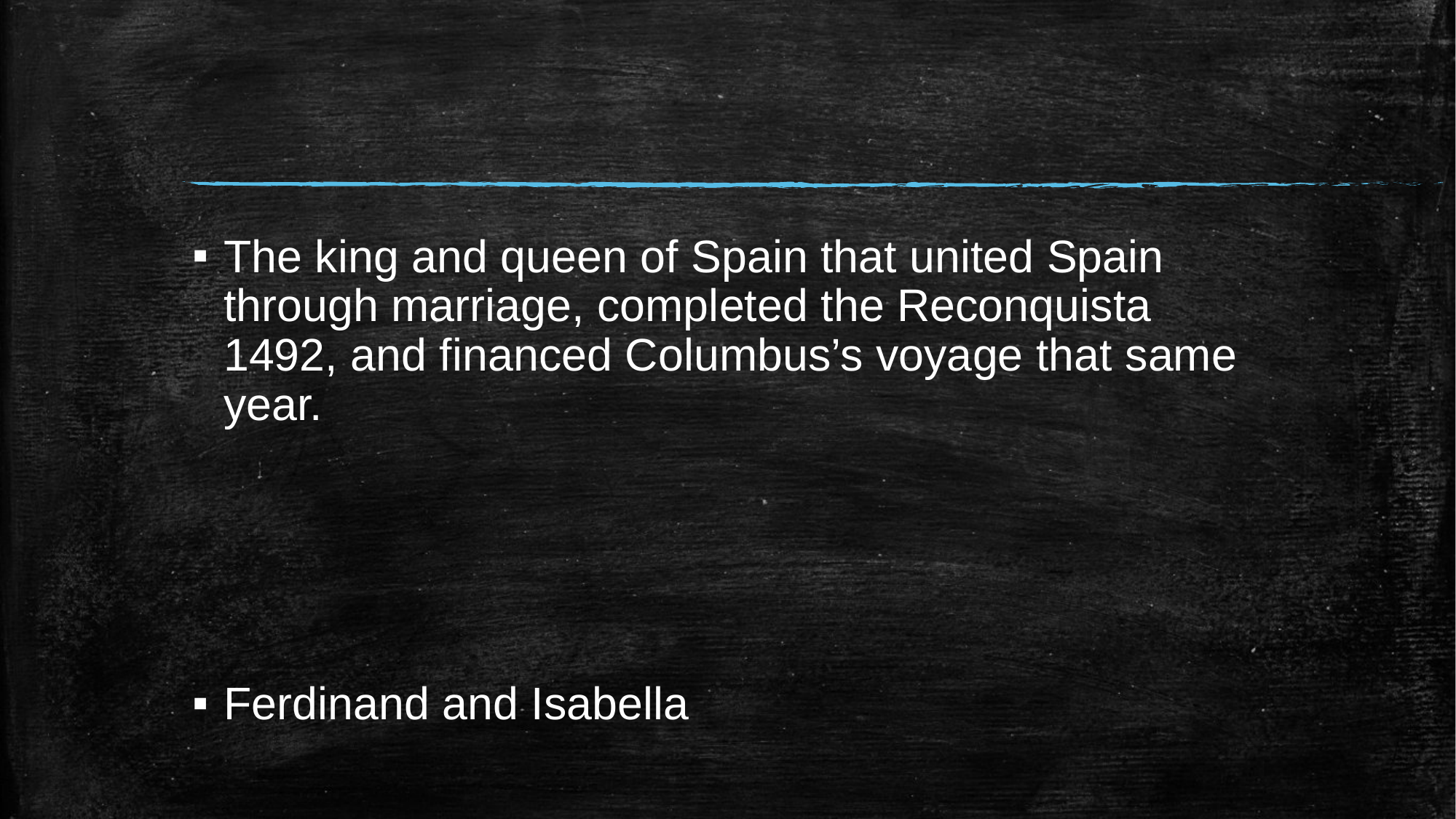

#
The king and queen of Spain that united Spain through marriage, completed the Reconquista 1492, and financed Columbus’s voyage that same year.

Ferdinand and Isabella